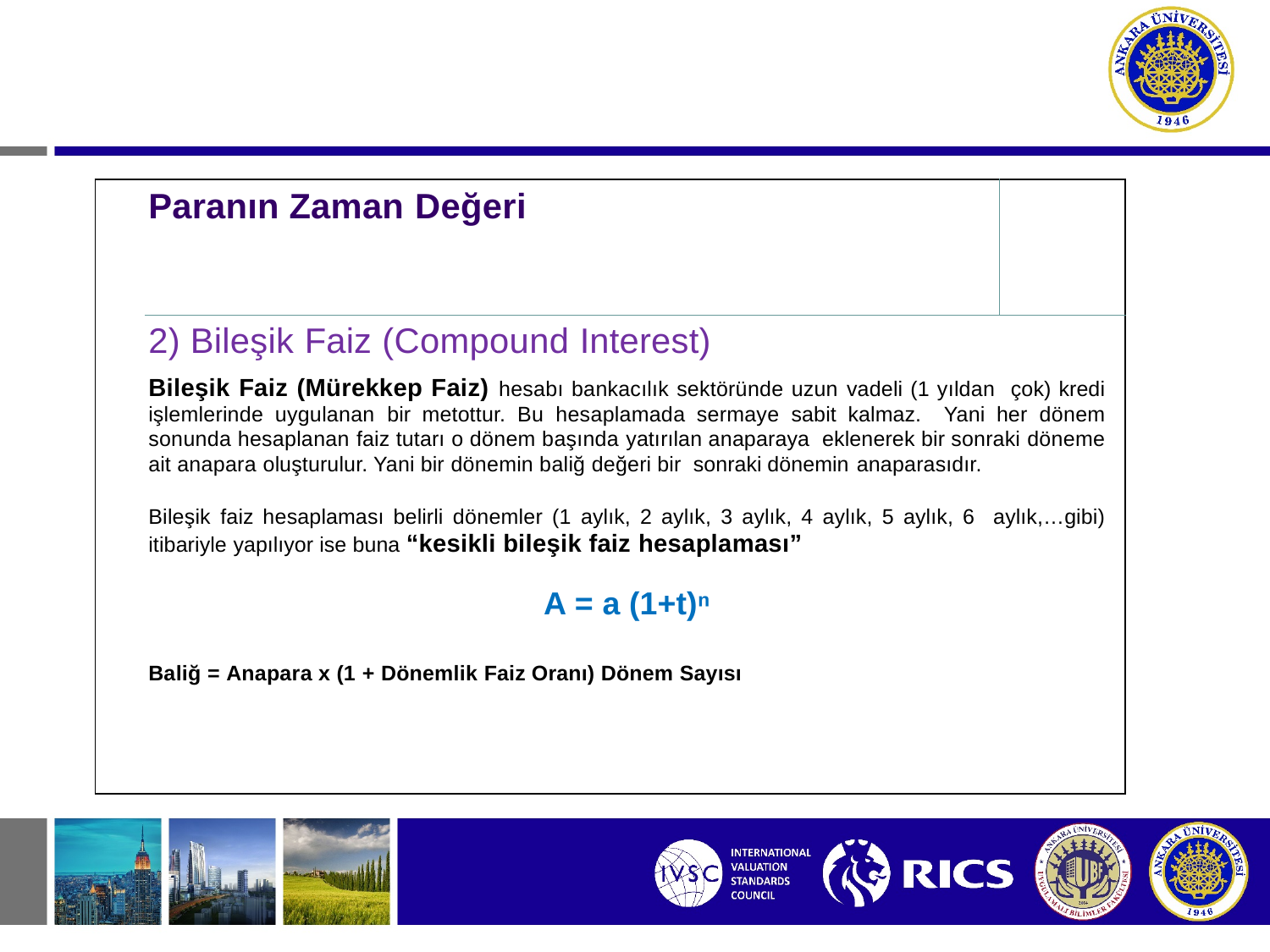

|  | Paranın Zaman Değeri |  |
| --- | --- | --- |
|  | 2) Bileşik Faiz (Compound Interest) Bileşik Faiz (Mürekkep Faiz) hesabı bankacılık sektöründe uzun vadeli (1 yıldan çok) kredi işlemlerinde uygulanan bir metottur. Bu hesaplamada sermaye sabit kalmaz. Yani her dönem sonunda hesaplanan faiz tutarı o dönem başında yatırılan anaparaya eklenerek bir sonraki döneme ait anapara oluşturulur. Yani bir dönemin baliğ değeri bir sonraki dönemin anaparasıdır. Bileşik faiz hesaplaması belirli dönemler (1 aylık, 2 aylık, 3 aylık, 4 aylık, 5 aylık, 6 aylık,…gibi) itibariyle yapılıyor ise buna “kesikli bileşik faiz hesaplaması” A = a (1+t)ⁿ Baliğ = Anapara x (1 + Dönemlik Faiz Oranı) Dönem Sayısı |  |